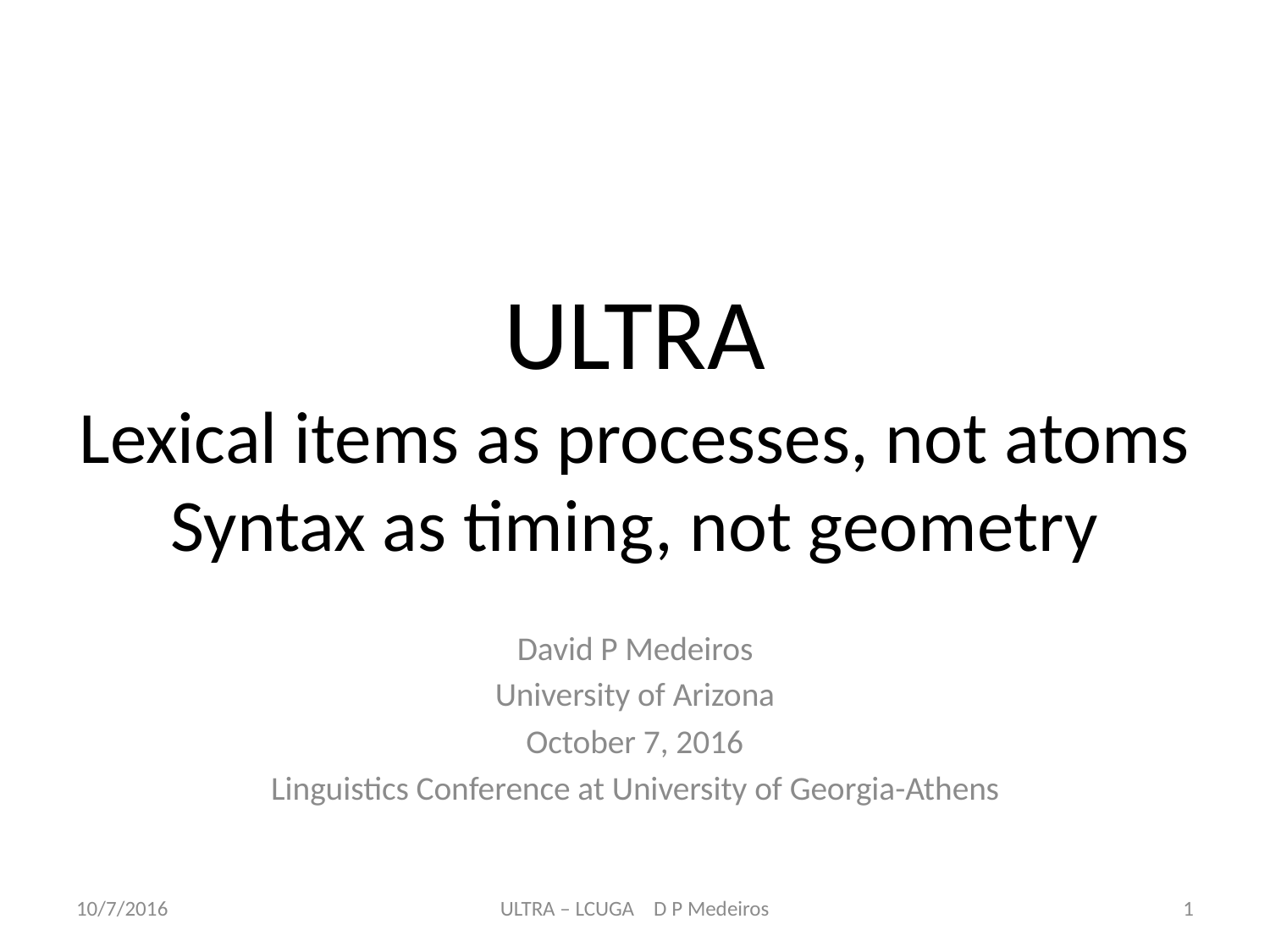

# ULTRA Lexical items as processes, not atoms Syntax as timing, not geometry
David P Medeiros
University of Arizona
October 7, 2016
Linguistics Conference at University of Georgia-Athens
10/7/2016
ULTRA – LCUGA    D P Medeiros
1